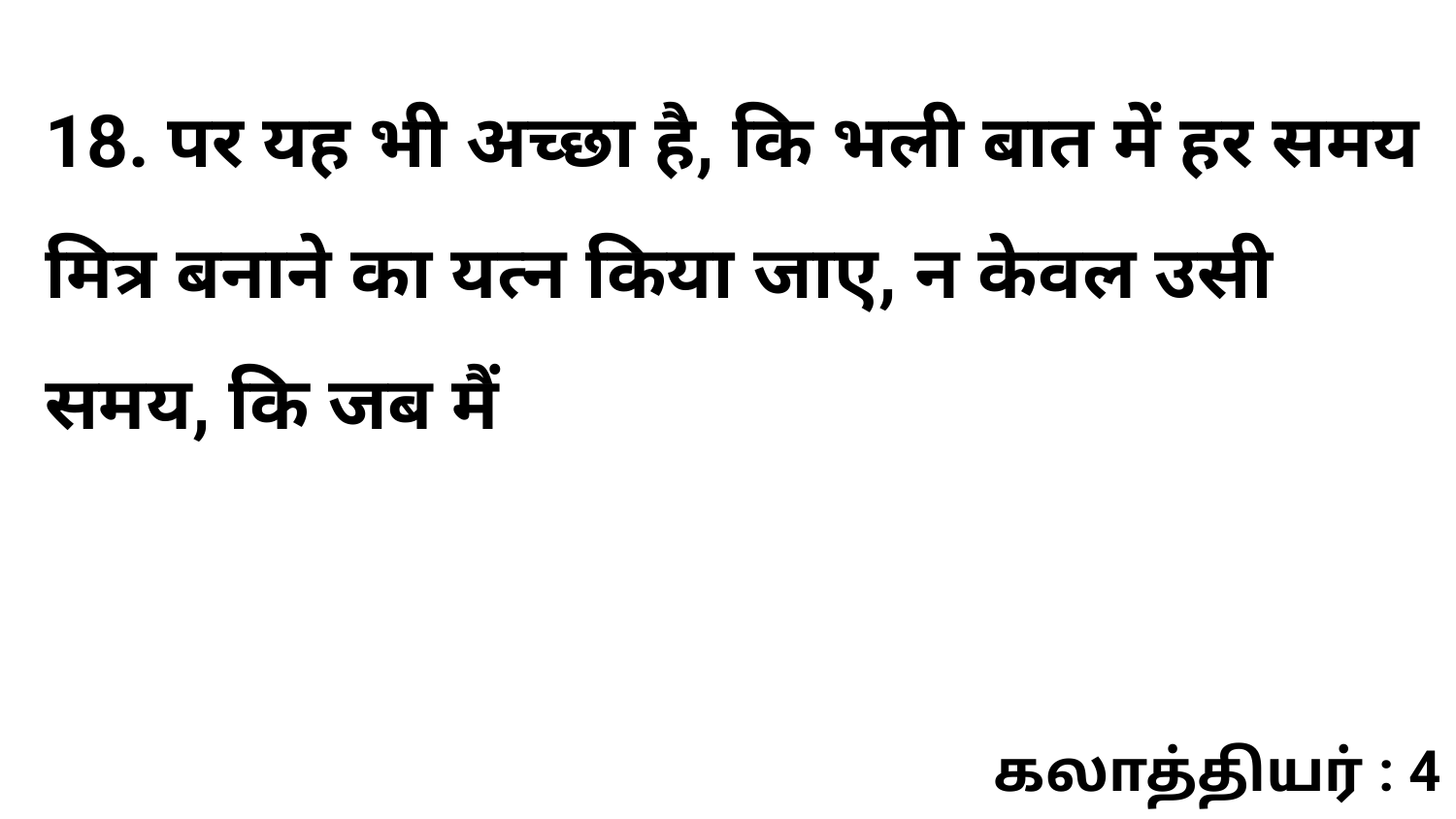

18. पर यह भी अच्छा है, कि भली बात में हर समय मित्र बनाने का यत्न किया जाए, न केवल उसी समय, कि जब मैं
கலாத்தியர் : 4